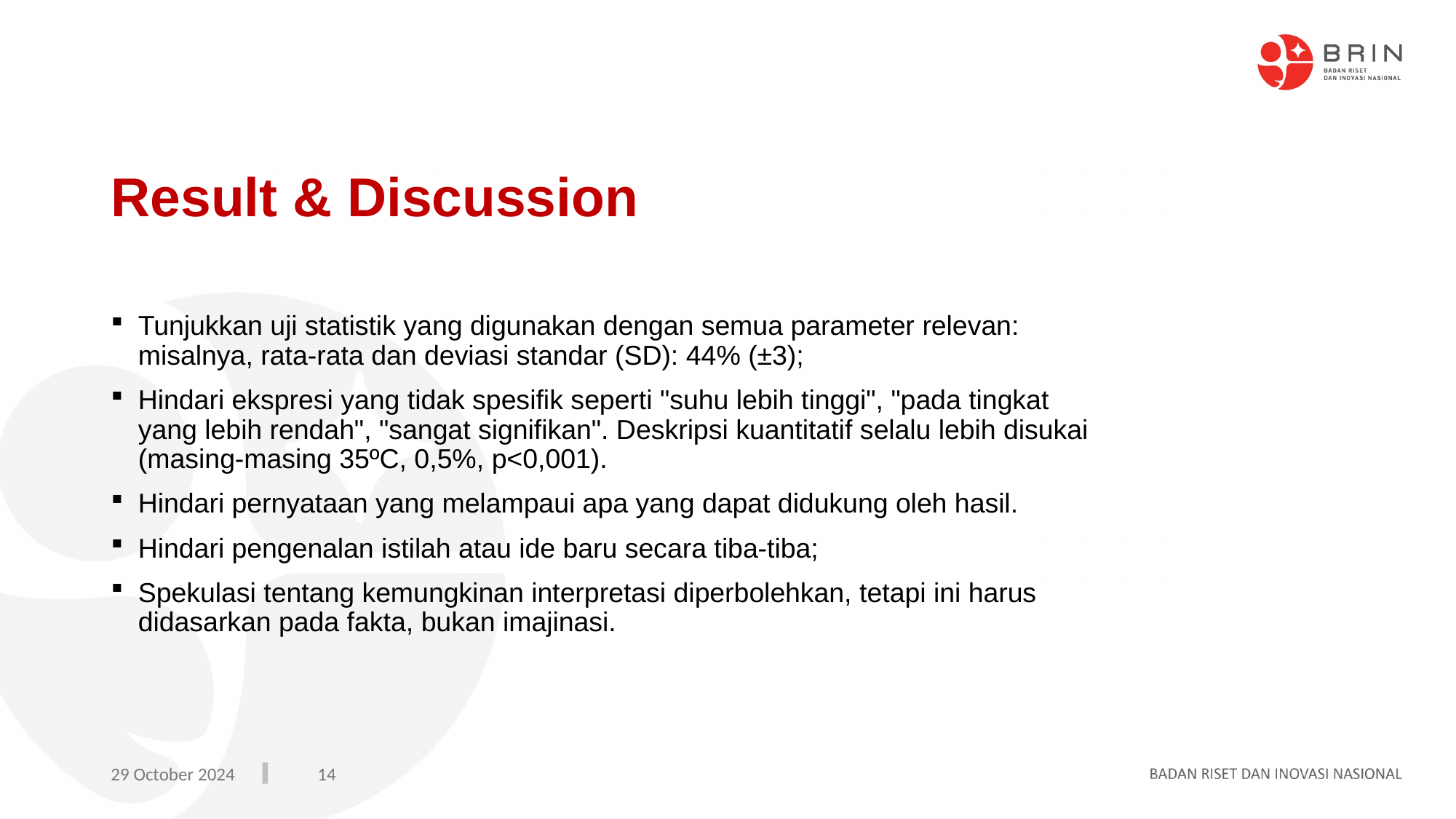

# Result & Discussion
Tunjukkan uji statistik yang digunakan dengan semua parameter relevan: misalnya, rata-rata dan deviasi standar (SD): 44% (±3);
Hindari ekspresi yang tidak spesifik seperti "suhu lebih tinggi", "pada tingkat yang lebih rendah", "sangat signifikan". Deskripsi kuantitatif selalu lebih disukai (masing-masing 35ºC, 0,5%, p<0,001).
Hindari pernyataan yang melampaui apa yang dapat didukung oleh hasil.
Hindari pengenalan istilah atau ide baru secara tiba-tiba;
Spekulasi tentang kemungkinan interpretasi diperbolehkan, tetapi ini harus didasarkan pada fakta, bukan imajinasi.

14
29 October 2024